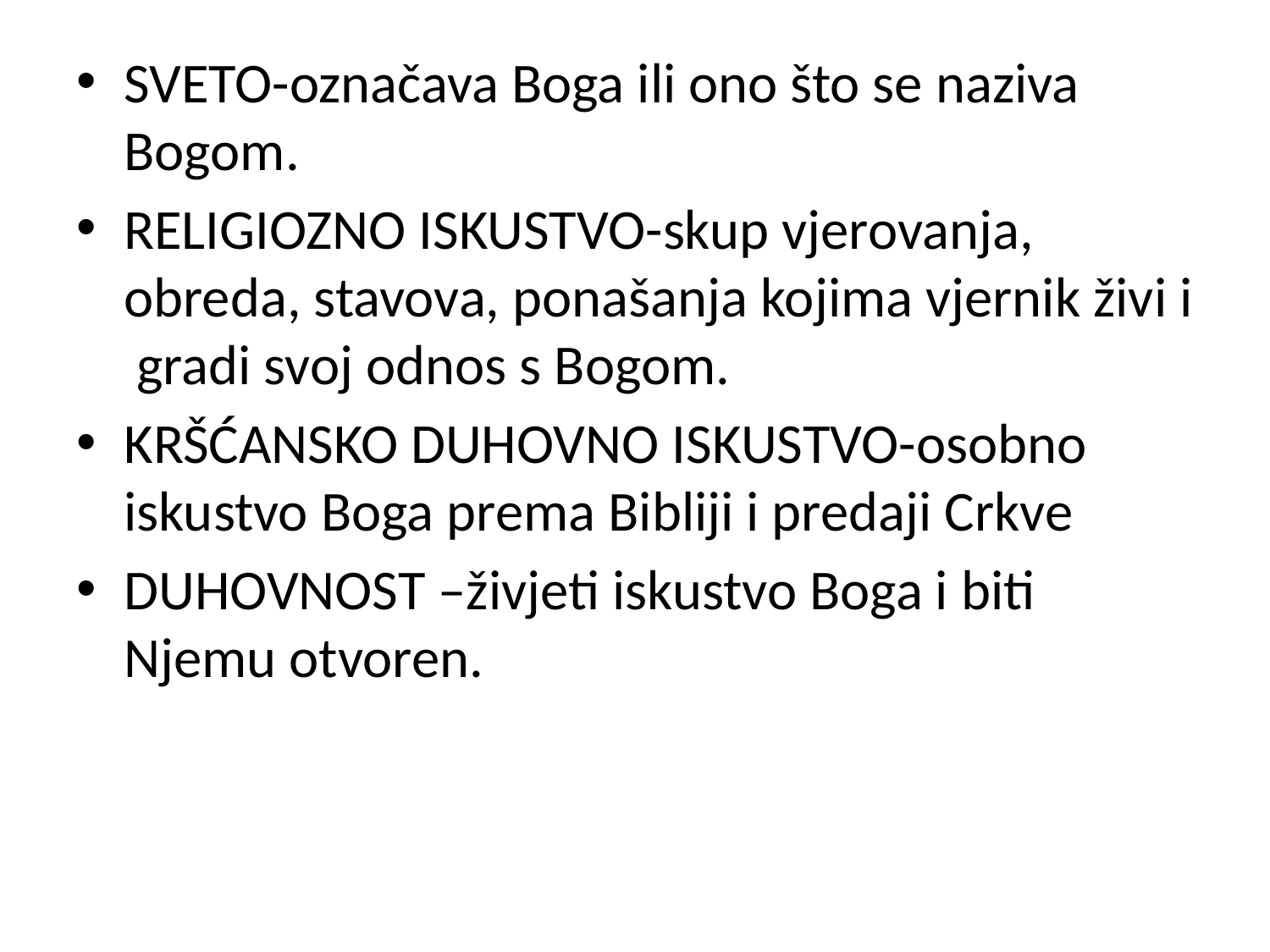

SVETO-označava Boga ili ono što se naziva Bogom.
RELIGIOZNO ISKUSTVO-skup vjerovanja, obreda, stavova, ponašanja kojima vjernik živi i  gradi svoj odnos s Bogom.
KRŠĆANSKO DUHOVNO ISKUSTVO-osobno iskustvo Boga prema Bibliji i predaji Crkve
DUHOVNOST –živjeti iskustvo Boga i biti Njemu otvoren.